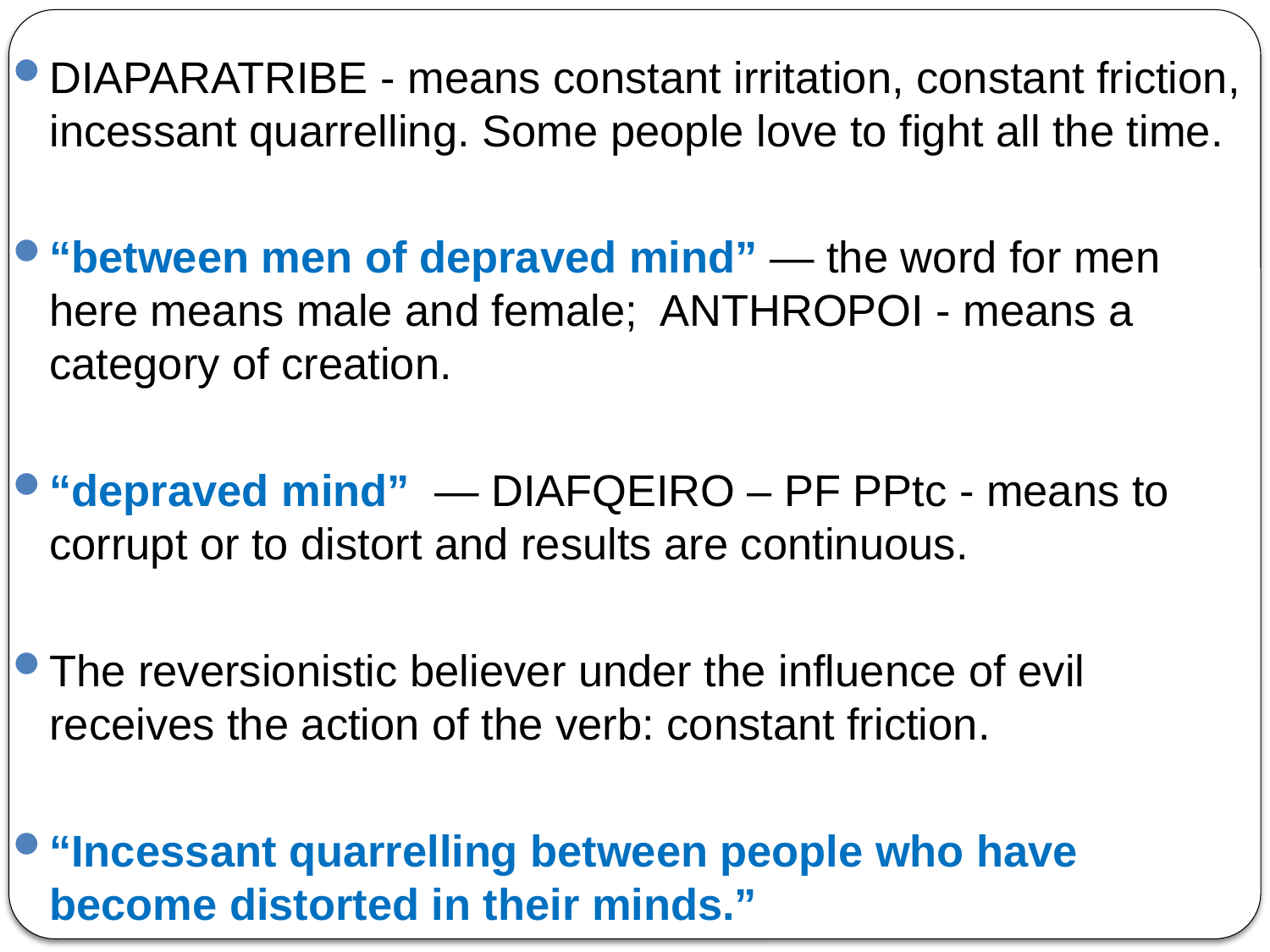

DIAPARATRIBE - means constant irritation, constant friction, incessant quarrelling. Some people love to fight all the time.

“between men of depraved mind” — the word for men here means male and female;  ANTHROPOI - means a category of creation.

“depraved mind”  — DIAFQEIRO – PF PPtc - means to corrupt or to distort and results are continuous.

The reversionistic believer under the influence of evil receives the action of the verb: constant friction.

“Incessant quarrelling between people who have become distorted in their minds.”